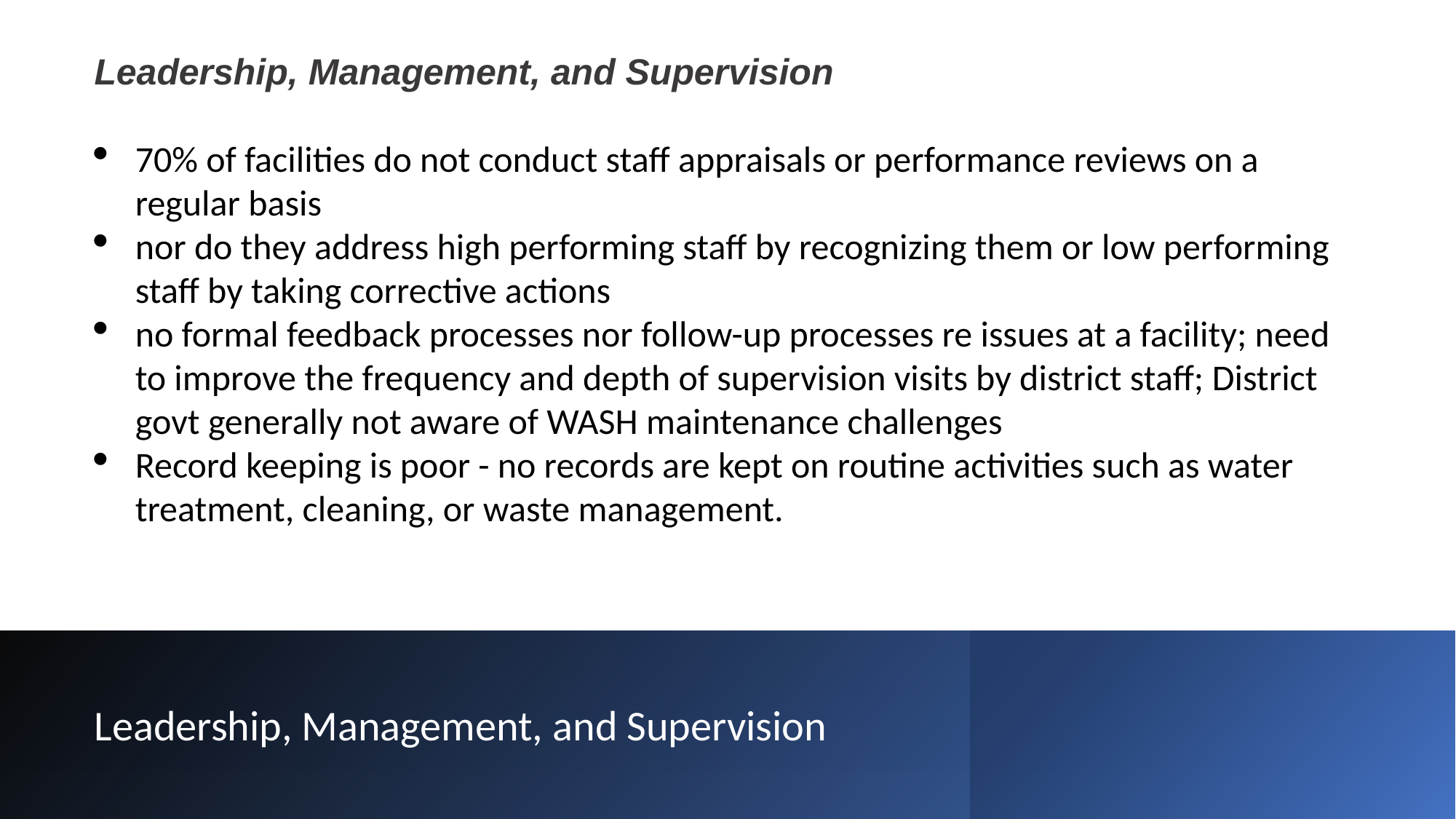

Leadership, Management, and Supervision

70% of facilities do not conduct staff appraisals or performance reviews on a regular basis
nor do they address high performing staff by recognizing them or low performing staff by taking corrective actions
no formal feedback processes nor follow-up processes re issues at a facility; need to improve the frequency and depth of supervision visits by district staff; District govt generally not aware of WASH maintenance challenges
Record keeping is poor - no records are kept on routine activities such as water treatment, cleaning, or waste management.

# Leadership, Management, and Supervision